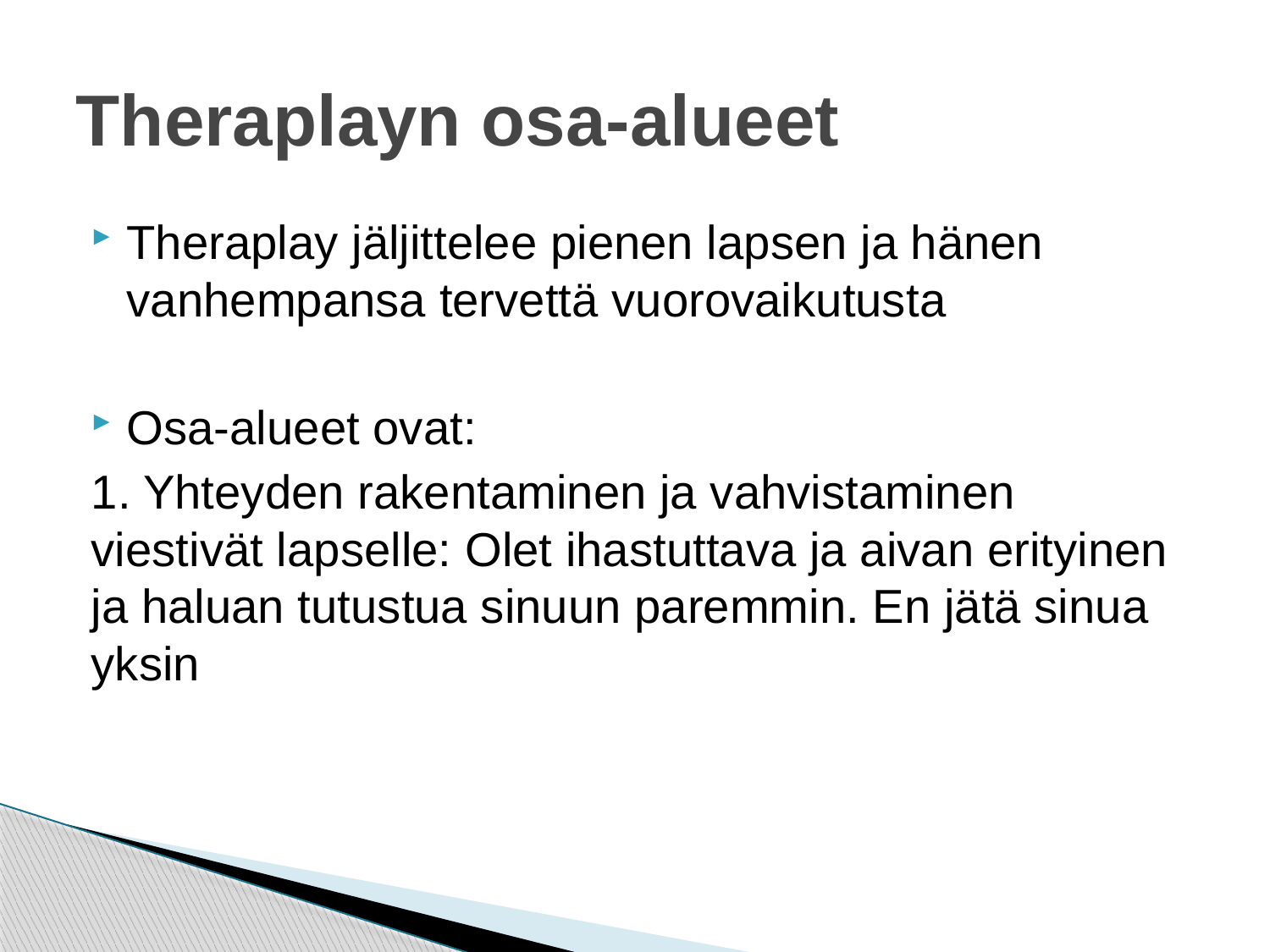

# Theraplayn osa-alueet
Theraplay jäljittelee pienen lapsen ja hänen vanhempansa tervettä vuorovaikutusta

Osa-alueet ovat:
1. Yhteyden rakentaminen ja vahvistaminen viestivät lapselle: Olet ihastuttava ja aivan erityinen ja haluan tutustua sinuun paremmin. En jätä sinua yksin